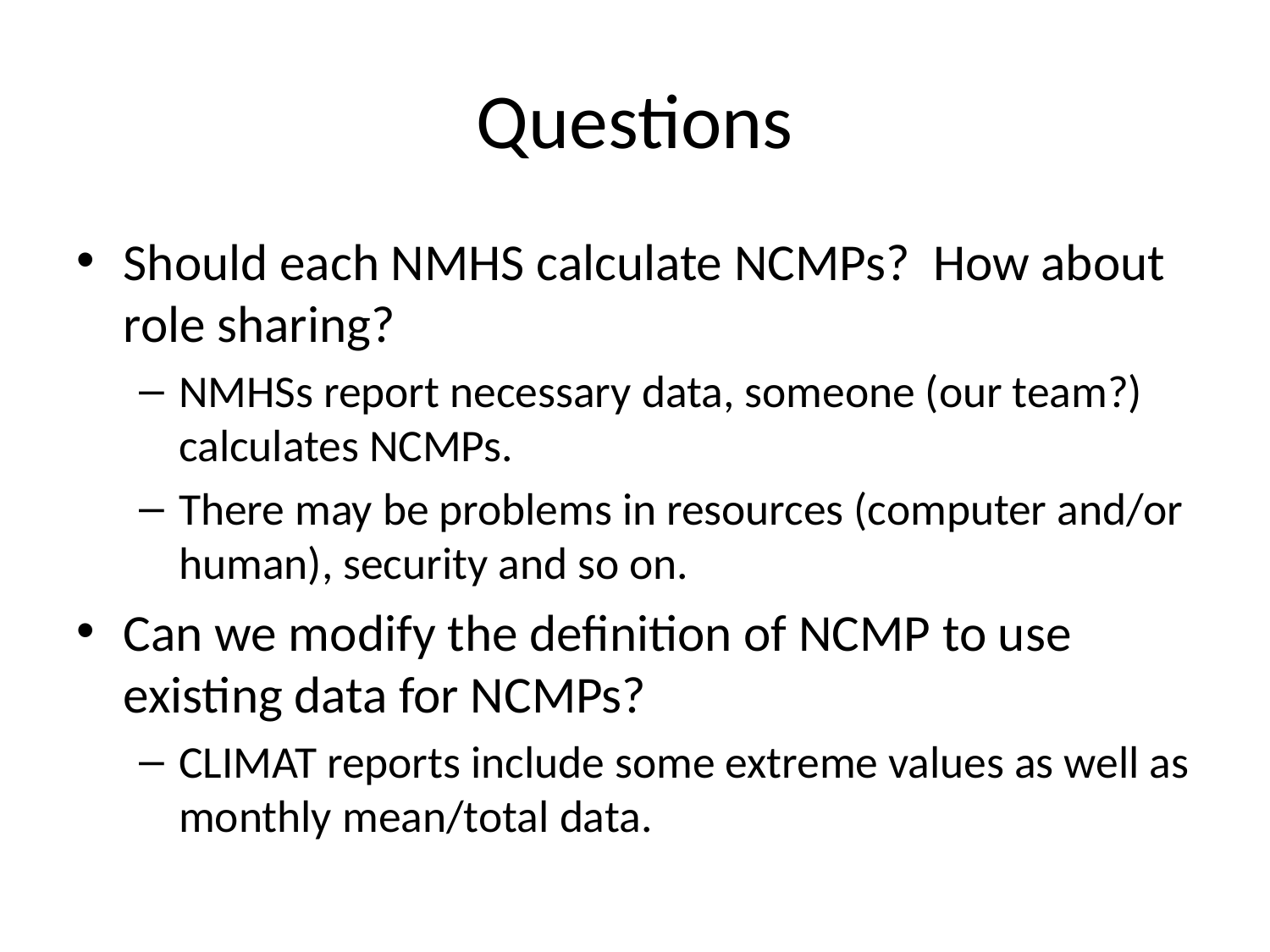

# Questions
Should each NMHS calculate NCMPs?  How about role sharing?
NMHSs report necessary data, someone (our team?) calculates NCMPs.
There may be problems in resources (computer and/or human), security and so on.
Can we modify the definition of NCMP to use existing data for NCMPs?
CLIMAT reports include some extreme values as well as monthly mean/total data.